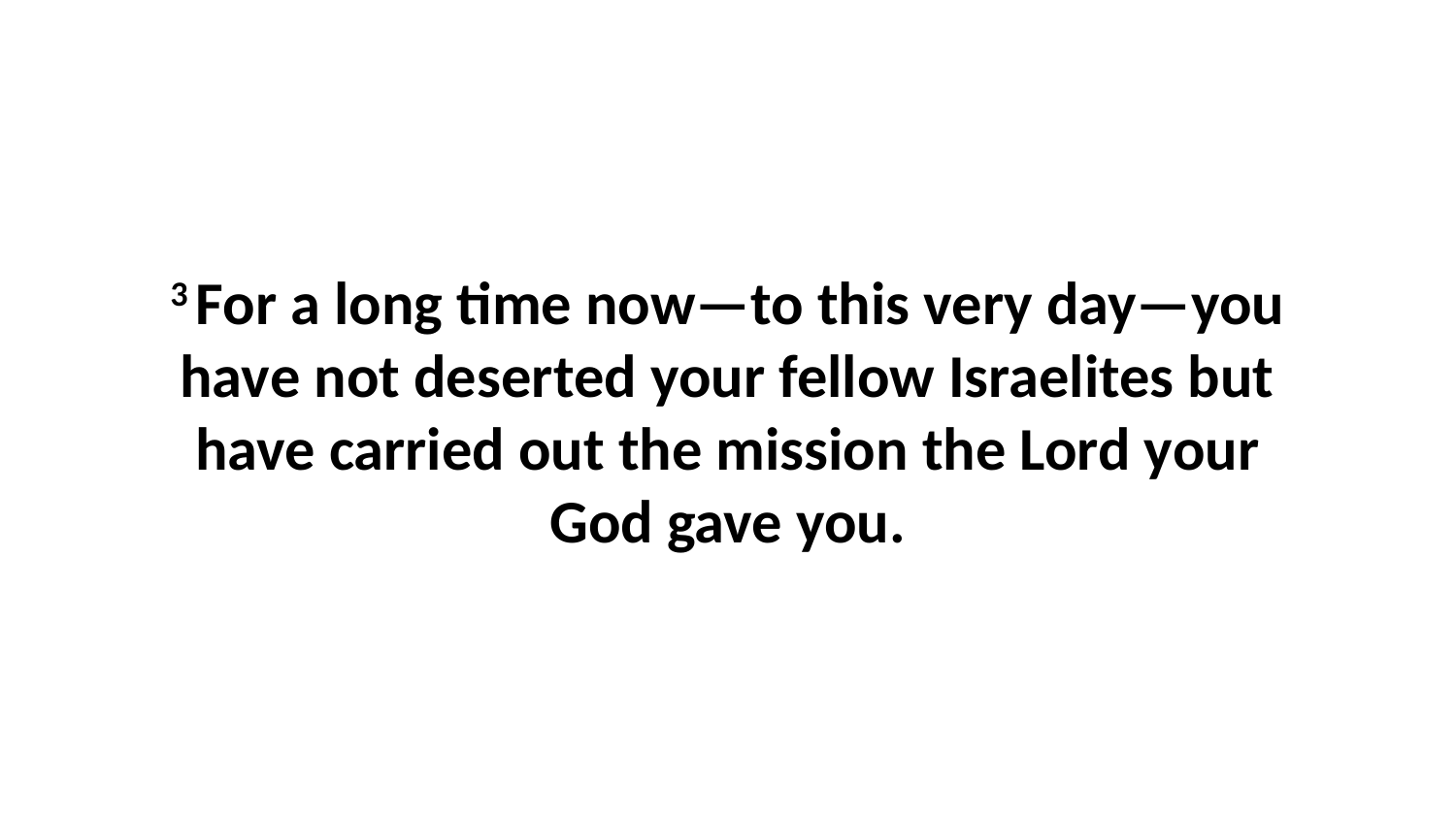

3 For a long time now—to this very day—you have not deserted your fellow Israelites but have carried out the mission the Lord your God gave you.